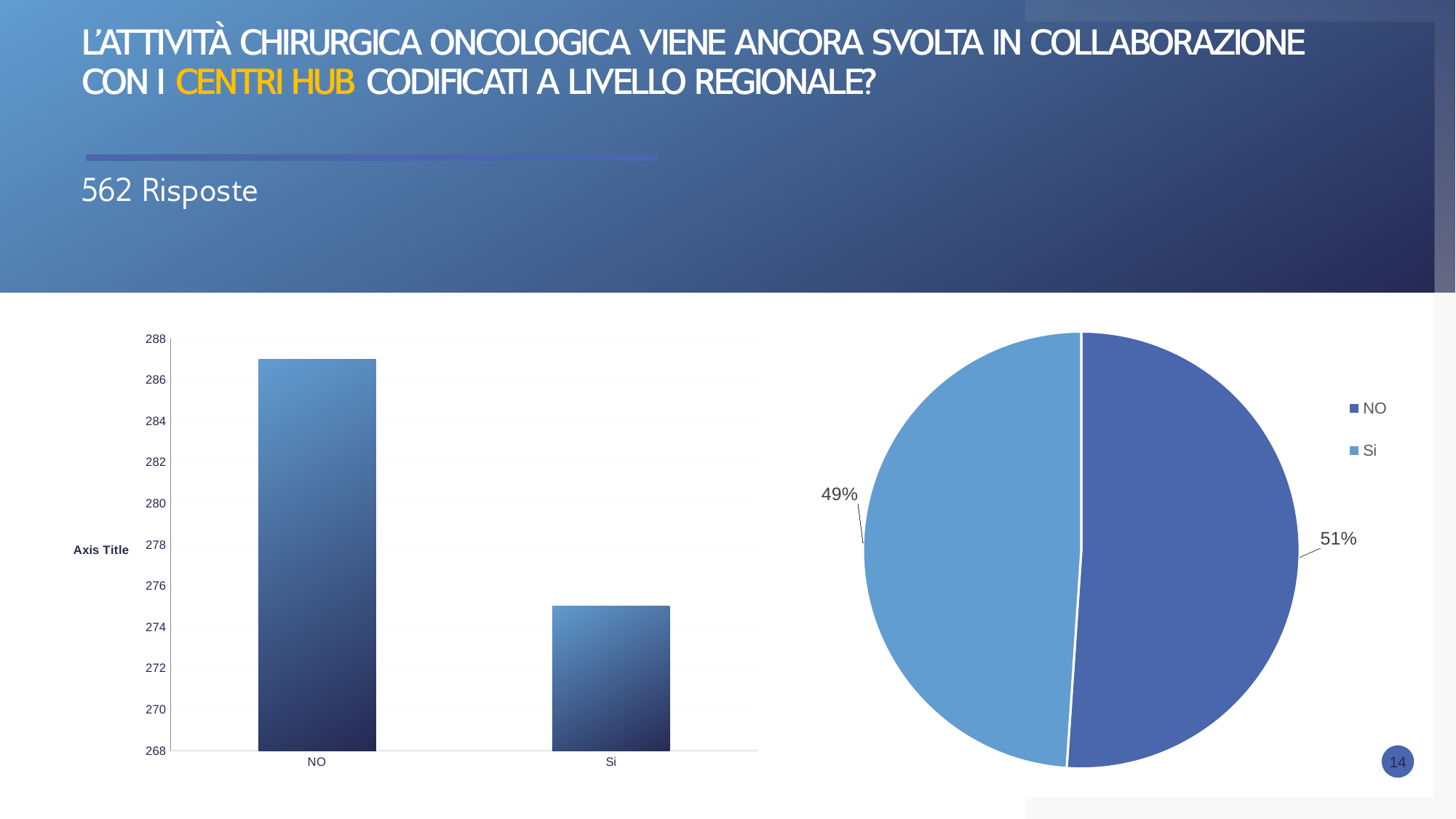

# L’attività chirurgica oncologica viene ancora svolta in collaborazione con i centri HUB codificati a livello regionale?

562 Risposte

### Chart

| Category | ORGANICO |
|---|---|
| NO | 287.0 |
| Si | 275.0 |

### Chart

| Category | ORGANICO |
|---|---|
| NO | 287.0 |
| Si | 275.0 |
14